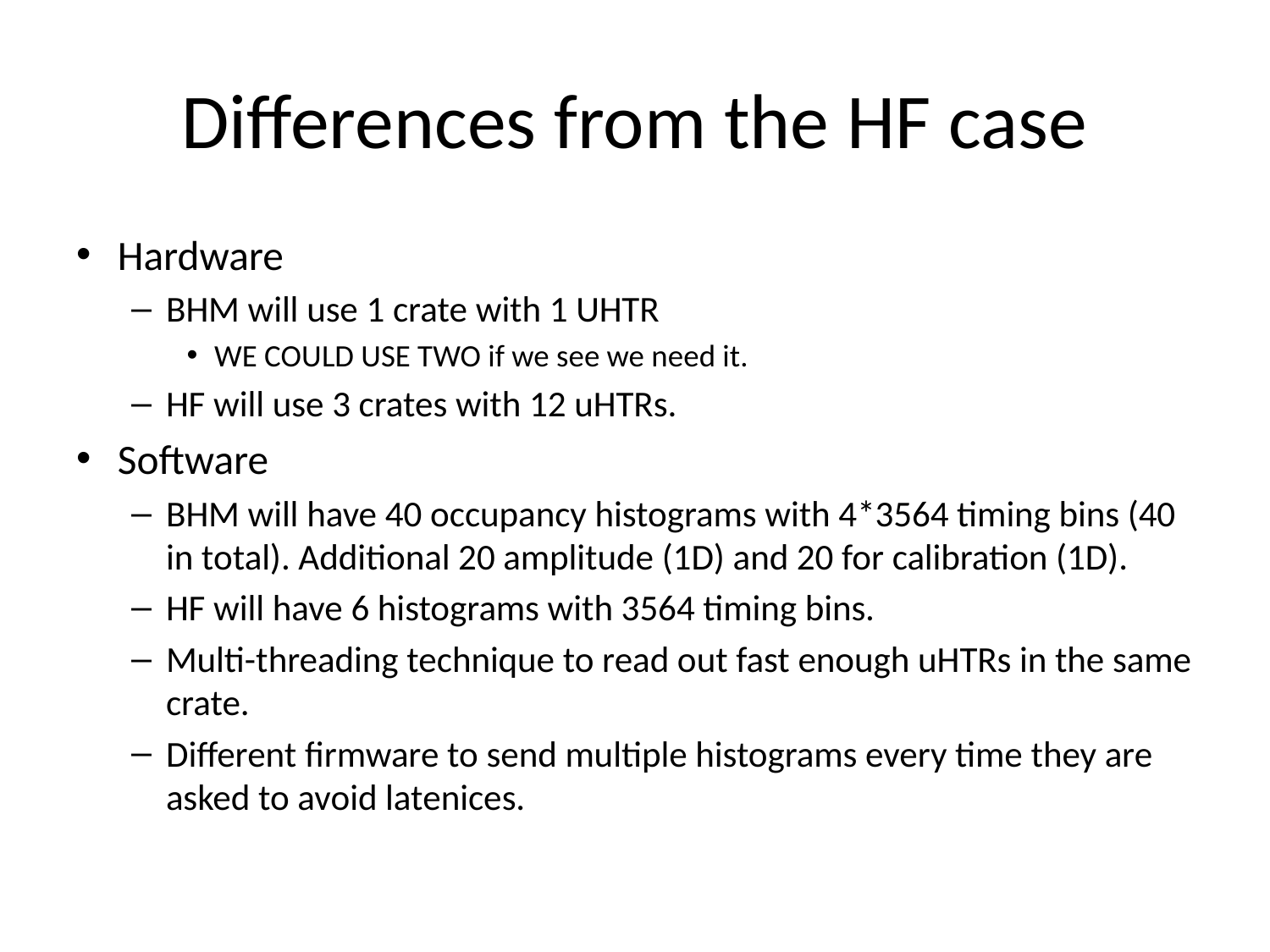

# Differences from the HF case
Hardware
BHM will use 1 crate with 1 UHTR
WE COULD USE TWO if we see we need it.
HF will use 3 crates with 12 uHTRs.
Software
BHM will have 40 occupancy histograms with 4*3564 timing bins (40 in total). Additional 20 amplitude (1D) and 20 for calibration (1D).
HF will have 6 histograms with 3564 timing bins.
Multi-threading technique to read out fast enough uHTRs in the same crate.
Different firmware to send multiple histograms every time they are asked to avoid latenices.